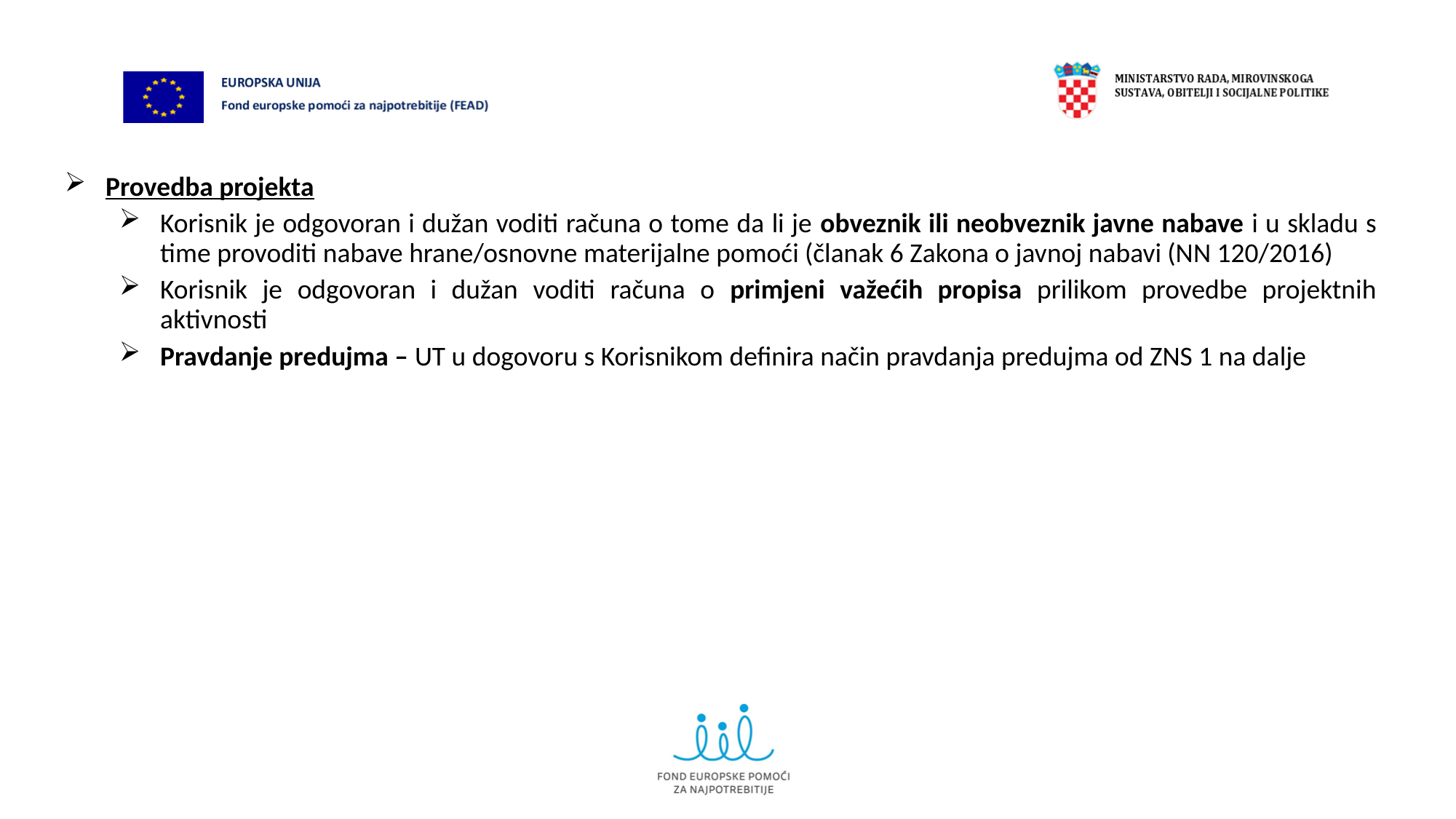

Provedba projekta
Korisnik je odgovoran i dužan voditi računa o tome da li je obveznik ili neobveznik javne nabave i u skladu s time provoditi nabave hrane/osnovne materijalne pomoći (članak 6 Zakona o javnoj nabavi (NN 120/2016)
Korisnik je odgovoran i dužan voditi računa o primjeni važećih propisa prilikom provedbe projektnih aktivnosti
Pravdanje predujma – UT u dogovoru s Korisnikom definira način pravdanja predujma od ZNS 1 na dalje